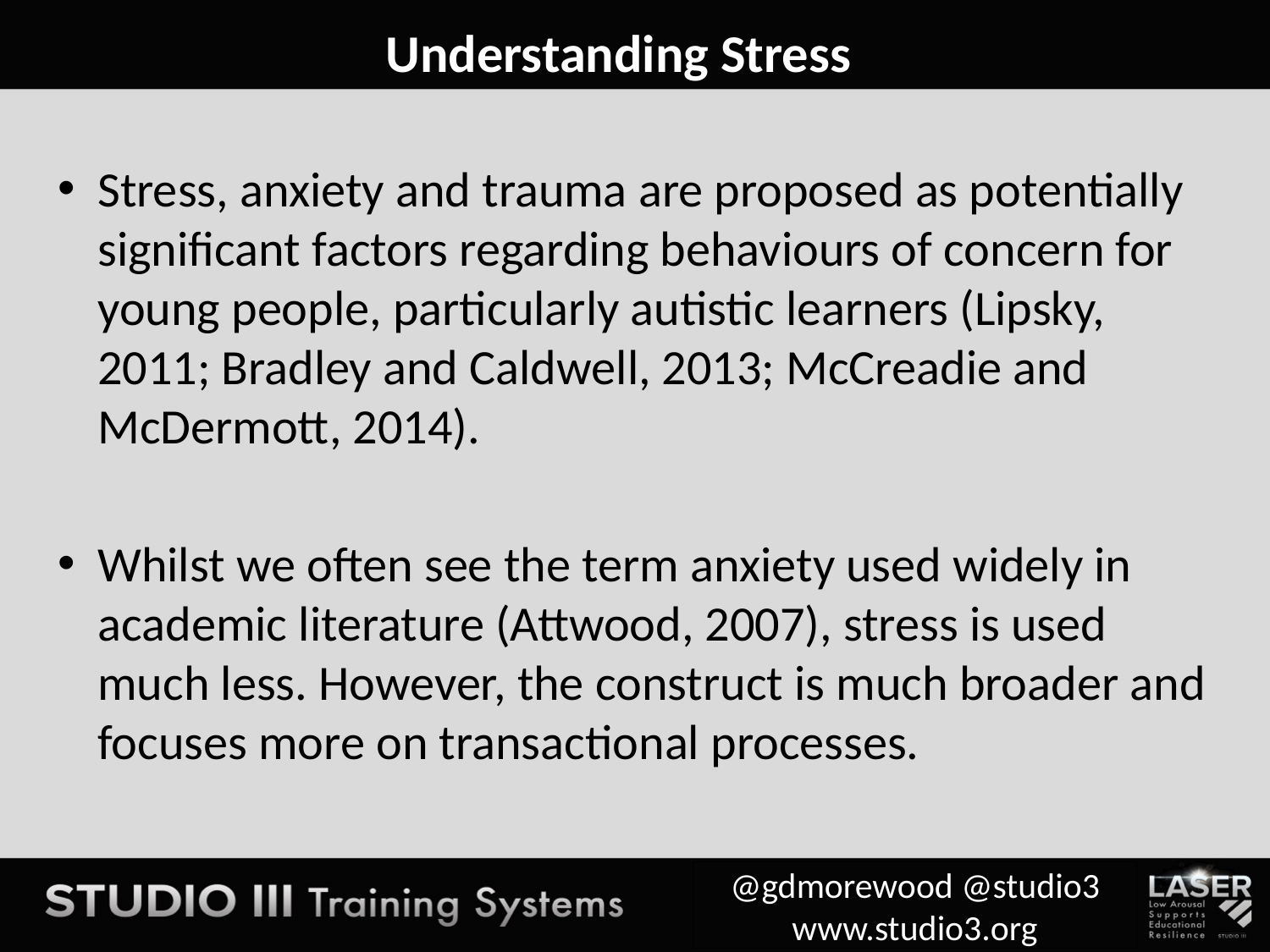

# Understanding Stress
Stress, anxiety and trauma are proposed as potentially significant factors regarding behaviours of concern for young people, particularly autistic learners (Lipsky, 2011; Bradley and Caldwell, 2013; McCreadie and McDermott, 2014).

Whilst we often see the term anxiety used widely in academic literature (Attwood, 2007), stress is used much less. However, the construct is much broader and focuses more on transactional processes.

@gdmorewood @studio3
www.studio3.org